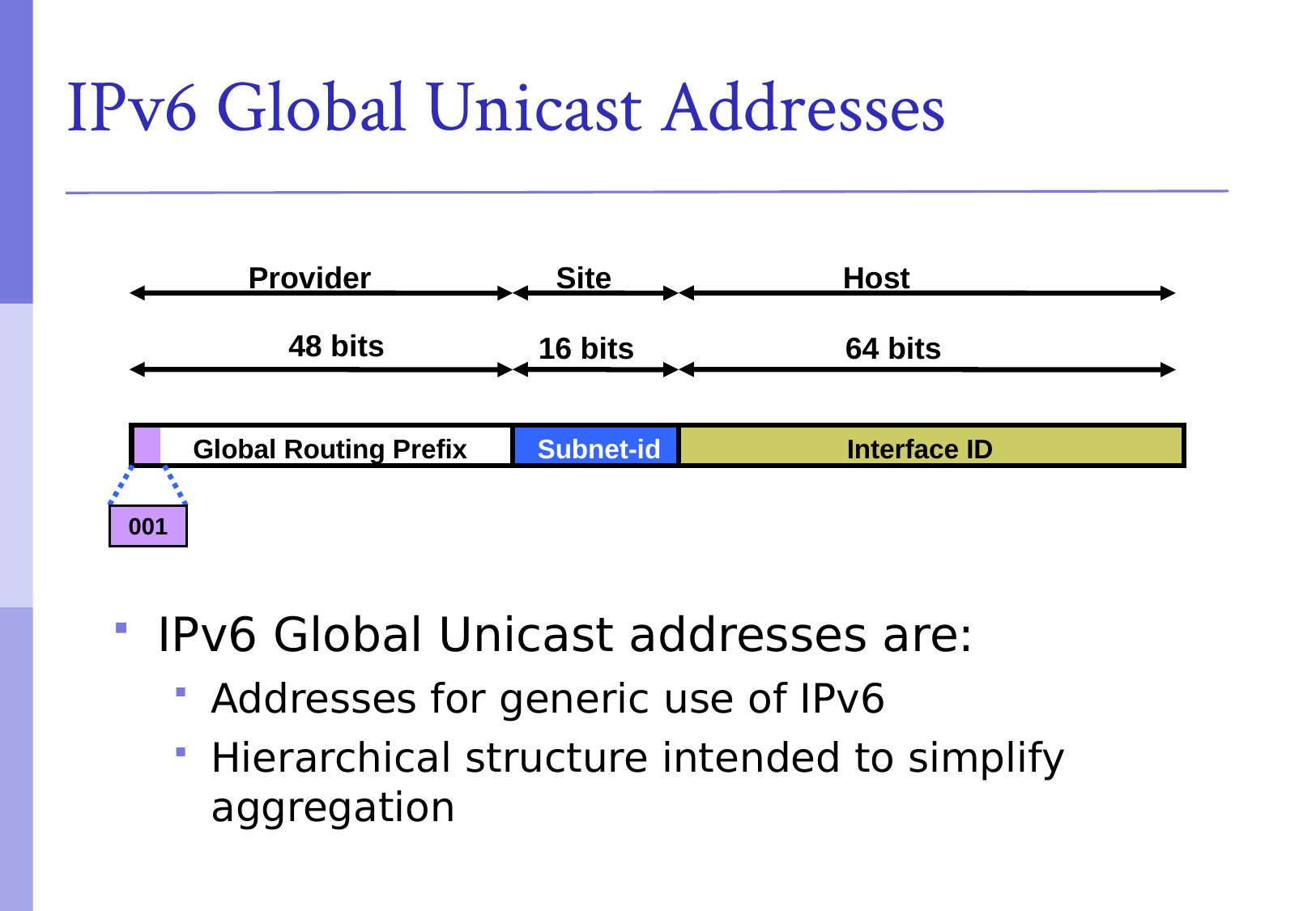

# IPv6 Global Unicast Addresses
Provider
Site
Host

48 bits
16 bits
64 bits

Global Routing Prefix
Subnet-id
Interface ID

001
IPv6 Global Unicast addresses are:
Addresses for generic use of IPv6
Hierarchical structure intended to simplify aggregation